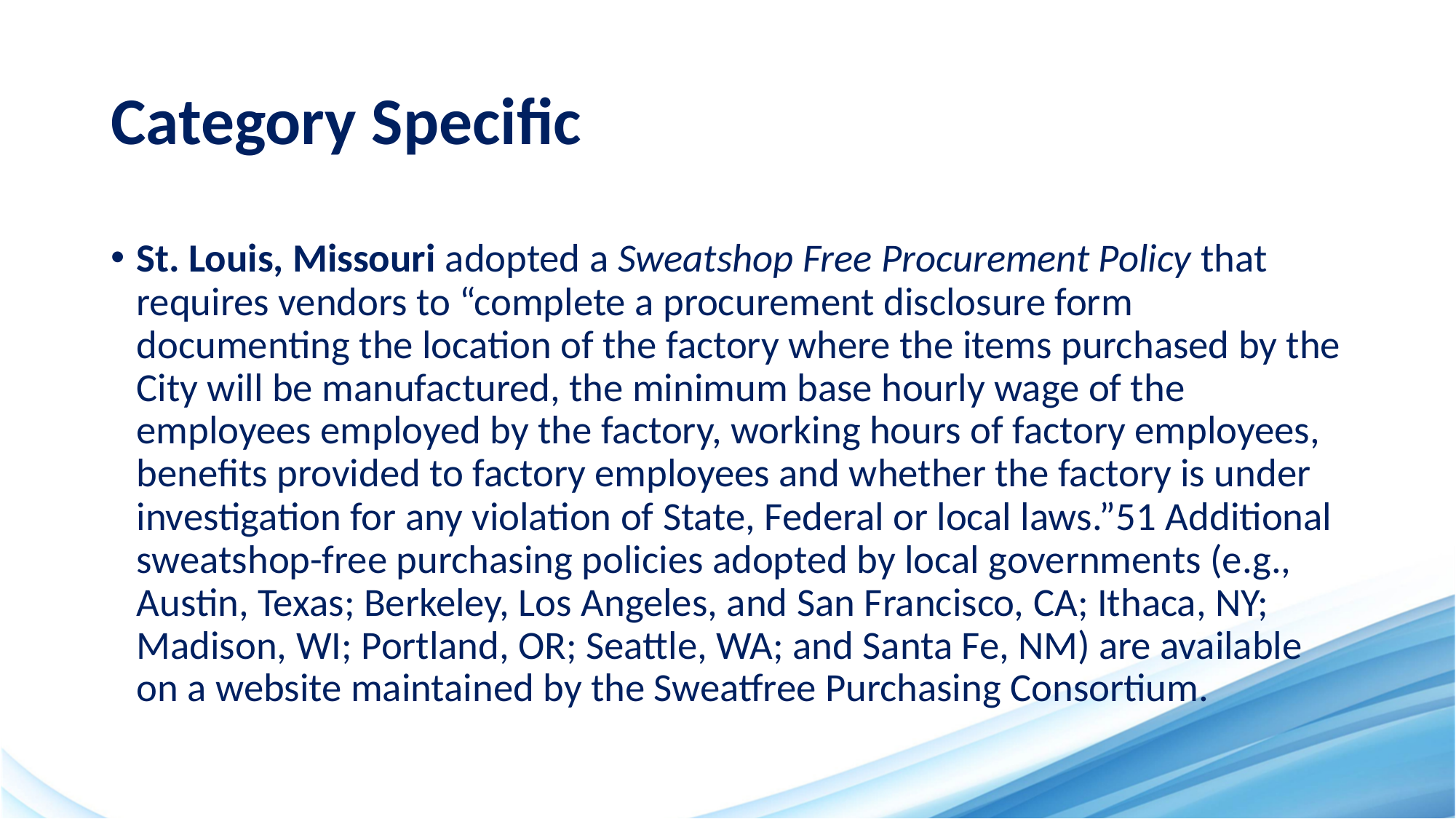

# Category Specific
St. Louis, Missouri adopted a Sweatshop Free Procurement Policy that requires vendors to “complete a procurement disclosure form documenting the location of the factory where the items purchased by the City will be manufactured, the minimum base hourly wage of the employees employed by the factory, working hours of factory employees, benefits provided to factory employees and whether the factory is under investigation for any violation of State, Federal or local laws.”51 Additional sweatshop-free purchasing policies adopted by local governments (e.g., Austin, Texas; Berkeley, Los Angeles, and San Francisco, CA; Ithaca, NY; Madison, WI; Portland, OR; Seattle, WA; and Santa Fe, NM) are available on a website maintained by the Sweatfree Purchasing Consortium.